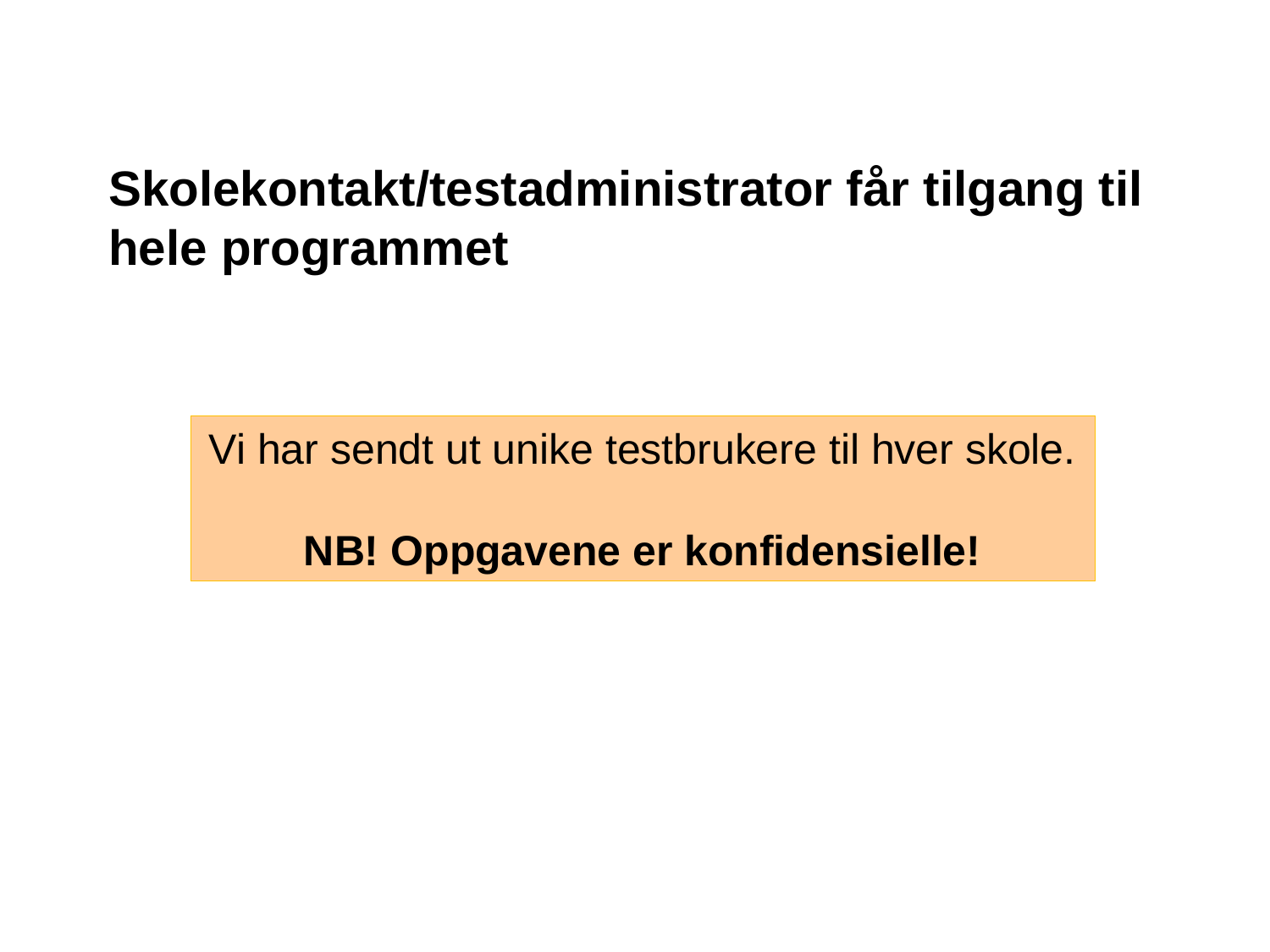

# Skolekontakt/testadministrator får tilgang til hele programmet
Vi har sendt ut unike testbrukere til hver skole.

NB! Oppgavene er konfidensielle!